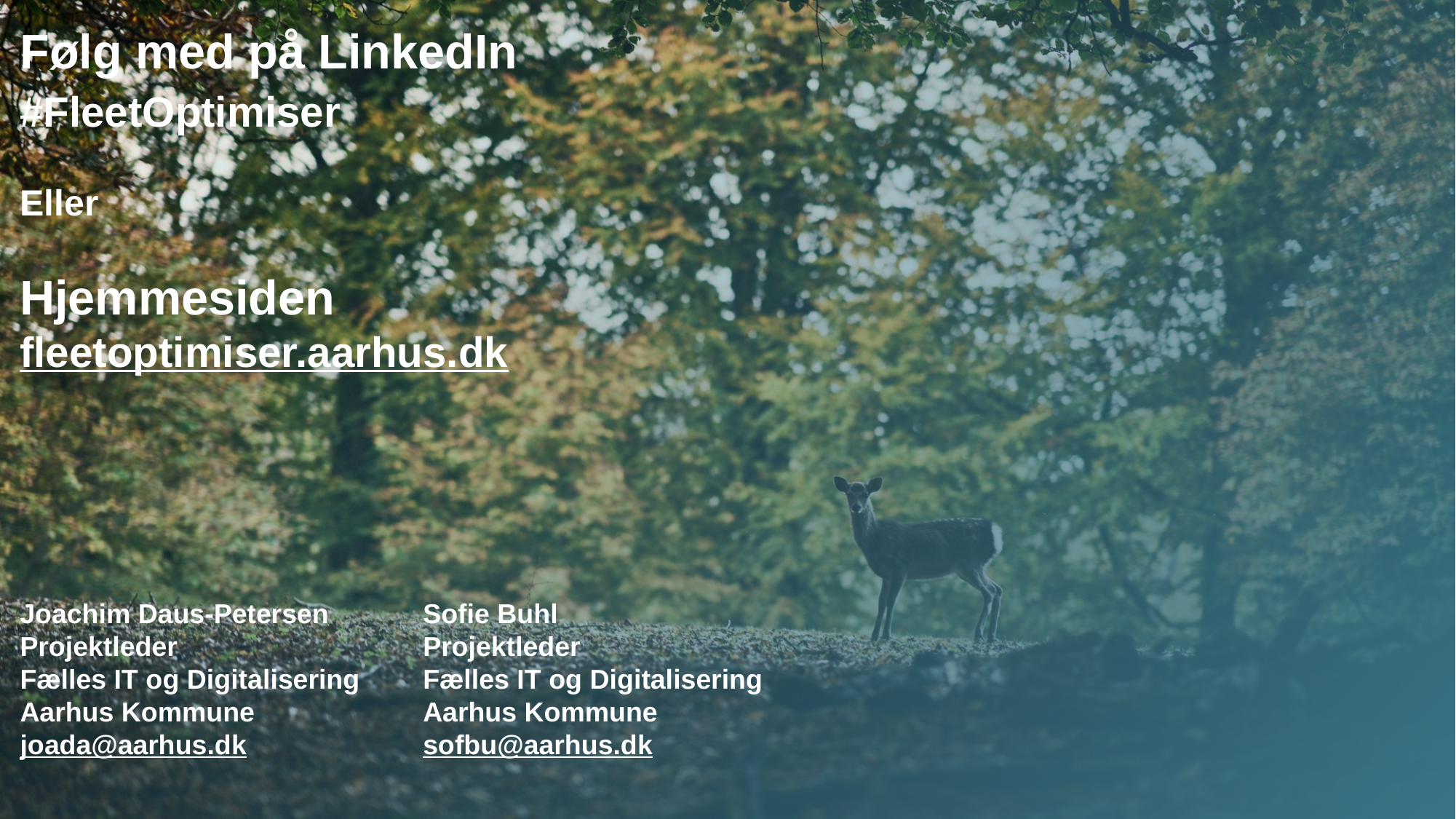

Følg med på LinkedIn
#FleetOptimiser

Eller

Hjemmesiden
fleetoptimiser.aarhus.dk
Joachim Daus-Petersen
Projektleder
Fælles IT og Digitalisering
Aarhus Kommune
joada@aarhus.dk
Sofie Buhl
Projektleder
Fælles IT og Digitalisering
Aarhus Kommune
sofbu@aarhus.dk